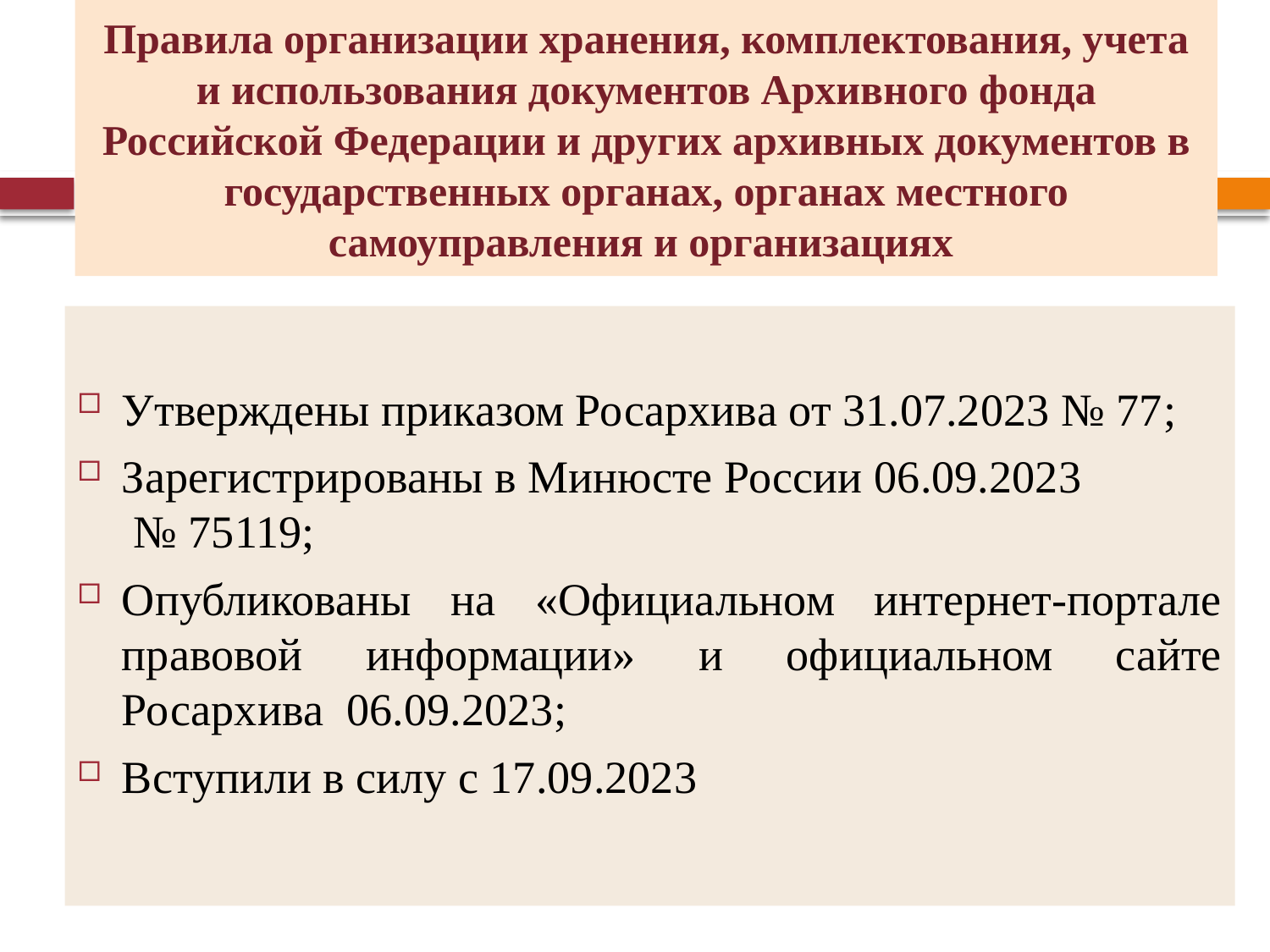

# Правила организации хранения, комплектования, учета и использования документов Архивного фонда Российской Федерации и других архивных документов в государственных органах, органах местного самоуправления и организациях

Утверждены приказом Росархива от 31.07.2023 № 77;
Зарегистрированы в Минюсте России 06.09.2023              № 75119;
Опубликованы на «Официальном интернет-портале правовой информации» и официальном сайте Росархива  06.09.2023;
Вступили в силу с 17.09.2023